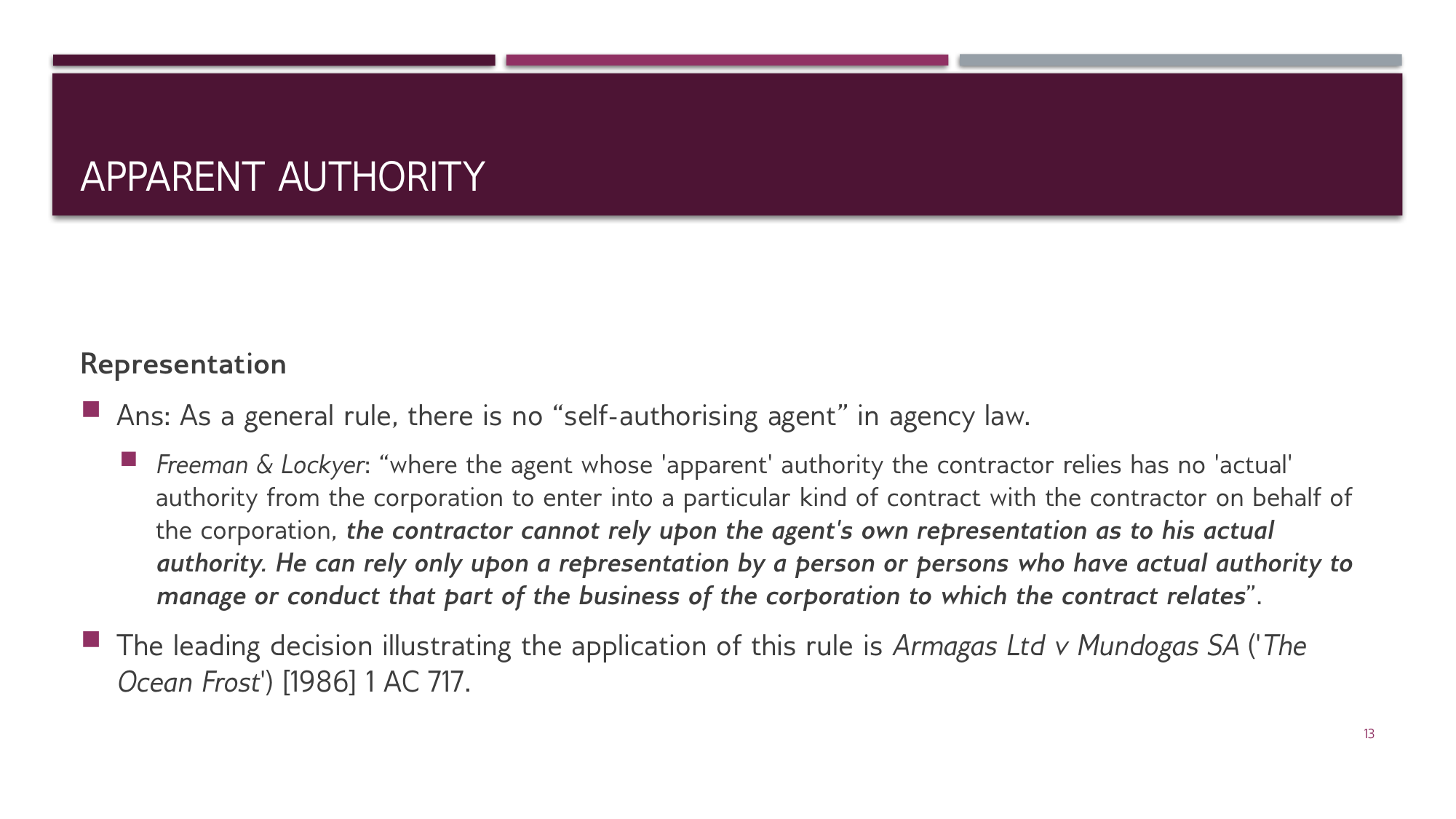

# apparent authority
Representation
Ans: As a general rule, there is no “self-authorising agent” in agency law.
Freeman & Lockyer: “where the agent whose 'apparent' authority the contractor relies has no 'actual' authority from the corporation to enter into a particular kind of contract with the contractor on behalf of the corporation, the contractor cannot rely upon the agent's own representation as to his actual authority. He can rely only upon a representation by a person or persons who have actual authority to manage or conduct that part of the business of the corporation to which the contract relates”.
The leading decision illustrating the application of this rule is Armagas Ltd v Mundogas SA ('The Ocean Frost') [1986] 1 AC 717.
13